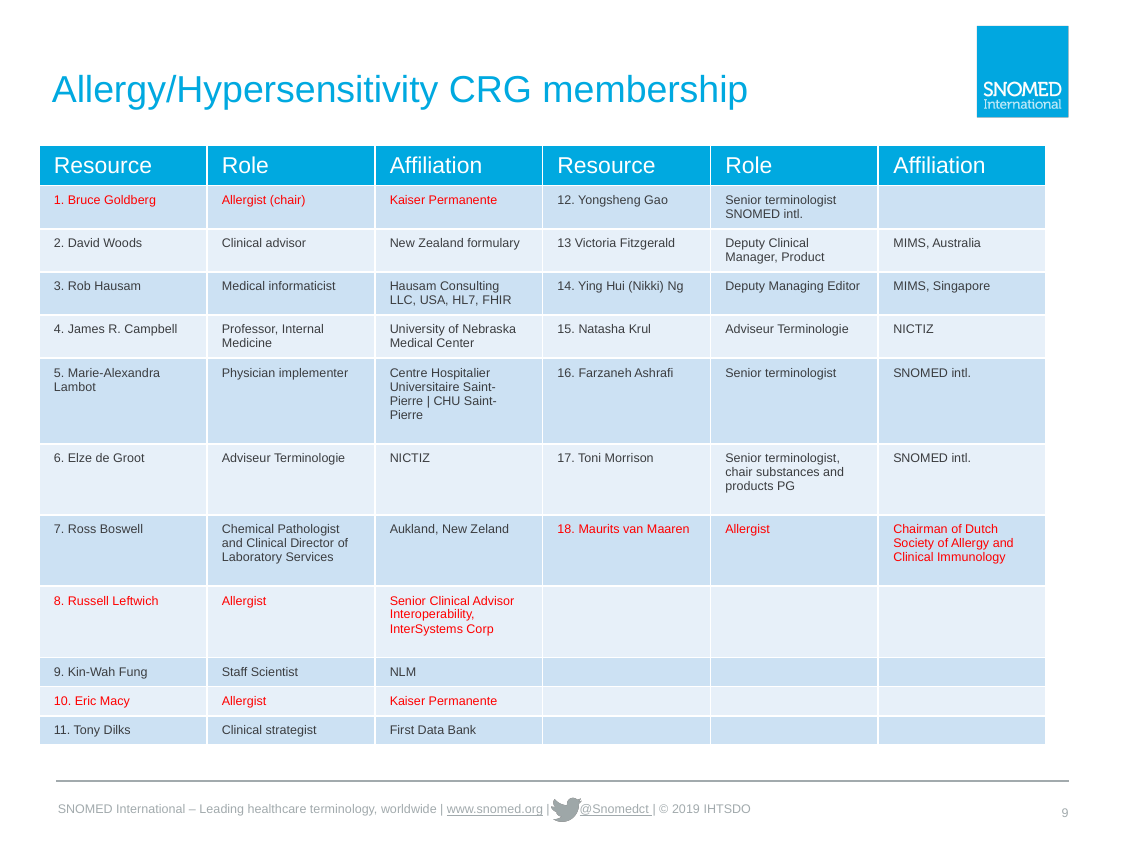

# Allergy/Hypersensitivity CRG membership
| Resource | Role | Affiliation | Resource | Role | Affiliation |
| --- | --- | --- | --- | --- | --- |
| 1. Bruce Goldberg | Allergist (chair) | Kaiser Permanente | 12. Yongsheng Gao | Senior terminologist SNOMED intl. |  |
| 2. David Woods | Clinical advisor | New Zealand formulary | 13 Victoria Fitzgerald | Deputy Clinical Manager, Product | MIMS, Australia |
| 3. Rob Hausam | Medical informaticist | Hausam Consulting LLC, USA, HL7, FHIR | 14. Ying Hui (Nikki) Ng | Deputy Managing Editor | MIMS, Singapore |
| 4. James R. Campbell | Professor, Internal Medicine | University of Nebraska Medical Center | 15. Natasha Krul | Adviseur Terminologie | NICTIZ |
| 5. Marie-Alexandra Lambot | Physician implementer | Centre Hospitalier Universitaire Saint-Pierre | CHU Saint-Pierre | 16. Farzaneh Ashrafi | Senior terminologist | SNOMED intl. |
| 6. Elze de Groot | Adviseur Terminologie | NICTIZ | 17. Toni Morrison | Senior terminologist, chair substances and products PG | SNOMED intl. |
| 7. Ross Boswell | Chemical Pathologist and Clinical Director of Laboratory Services | Aukland, New Zeland | 18. Maurits van Maaren | Allergist | Chairman of Dutch Society of Allergy and Clinical Immunology |
| 8. Russell Leftwich | Allergist | Senior Clinical Advisor Interoperability, InterSystems Corp |  |  |  |
| 9. Kin-Wah Fung | Staff Scientist | NLM |  |  |  |
| 10. Eric Macy | Allergist | Kaiser Permanente |  |  |  |
| 11. Tony Dilks | Clinical strategist | First Data Bank |  |  |  |
9